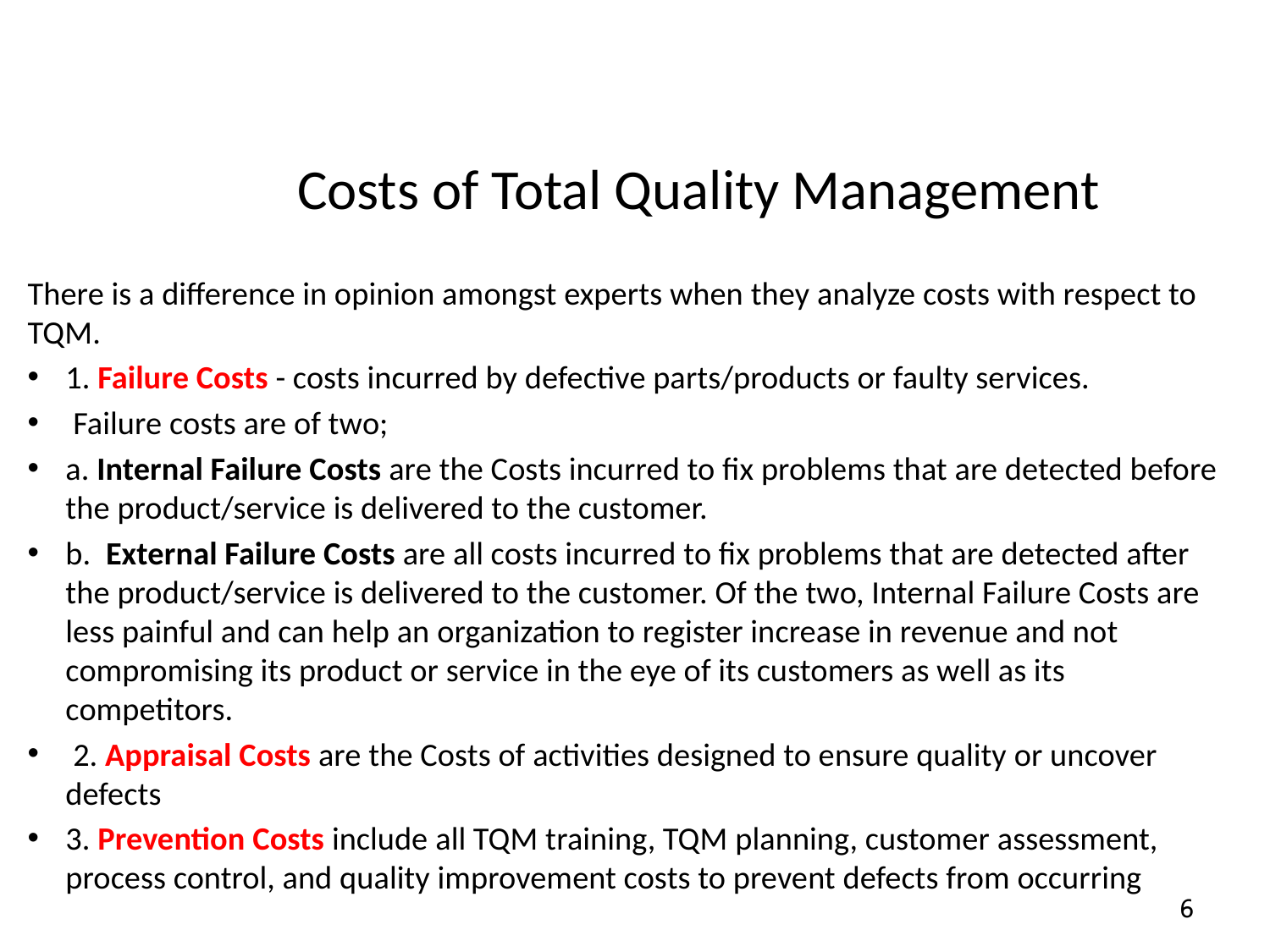

# Costs of Total Quality Management
There is a difference in opinion amongst experts when they analyze costs with respect to TQM.
1. Failure Costs - costs incurred by defective parts/products or faulty services.
 Failure costs are of two;
a. Internal Failure Costs are the Costs incurred to fix problems that are detected before the product/service is delivered to the customer.
b.  External Failure Costs are all costs incurred to fix problems that are detected after the product/service is delivered to the customer. Of the two, Internal Failure Costs are less painful and can help an organization to register increase in revenue and not compromising its product or service in the eye of its customers as well as its competitors.
 2. Appraisal Costs are the Costs of activities designed to ensure quality or uncover defects
3. Prevention Costs include all TQM training, TQM planning, customer assessment, process control, and quality improvement costs to prevent defects from occurring
6